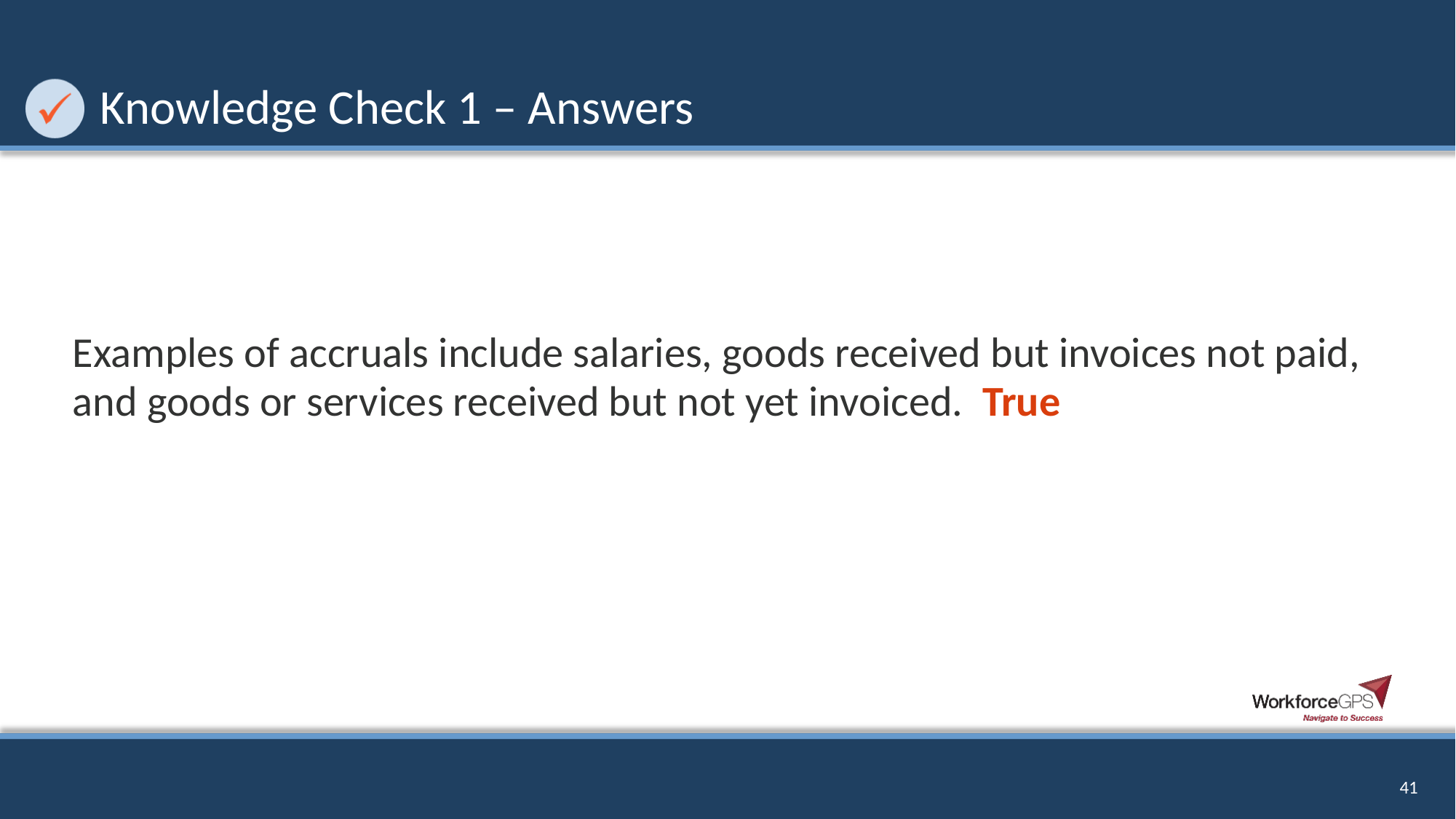

# Knowledge Check 1 – Answers

Examples of accruals include salaries, goods received but invoices not paid, and goods or services received but not yet invoiced.  True
41